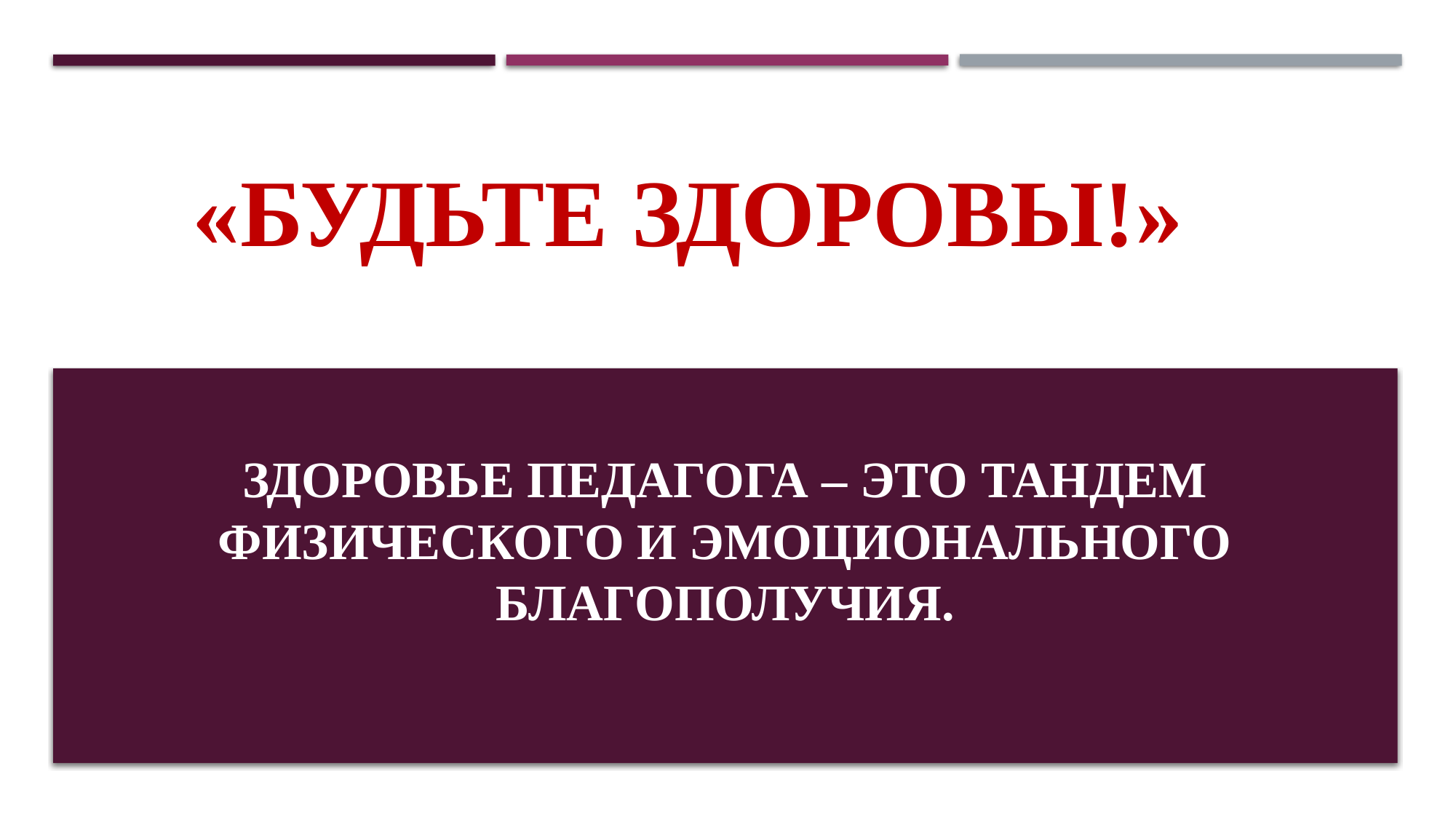

# «Будьте здоровы!»
Здоровье педагога – это тандем физического и эмоционального благополучия.